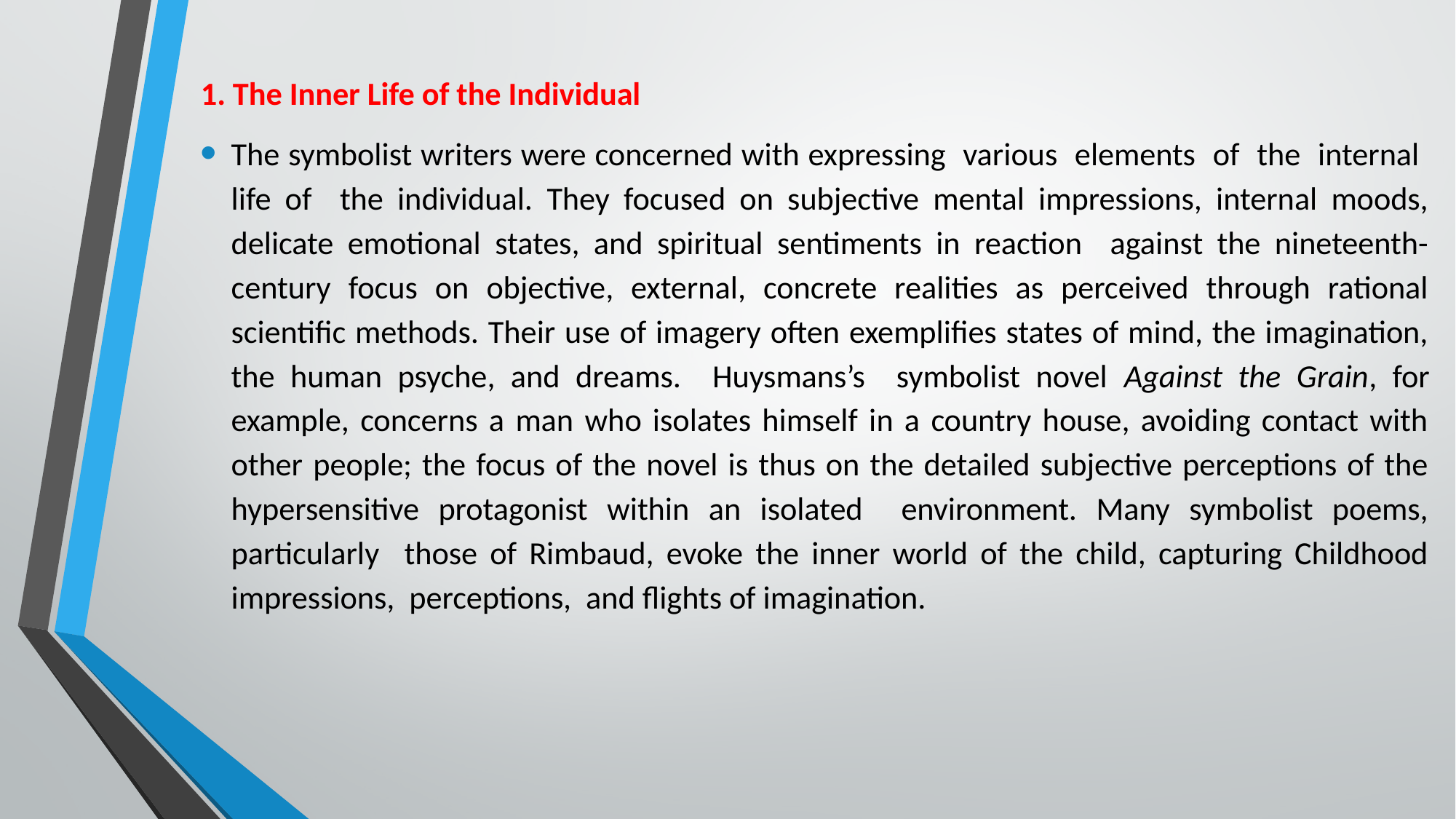

1. The Inner Life of the Individual
The symbolist writers were concerned with expressing  various  elements  of  the  internal  life of  the individual. They focused on subjective mental impressions, internal moods, delicate emotional states, and spiritual sentiments in reaction  against the nineteenth-century focus on objective, external, concrete realities as perceived through rational scientific methods. Their use of imagery often exemplifies states of mind, the imagination, the human psyche, and dreams.  Huysmans’s  symbolist novel Against the Grain, for example, concerns a man who isolates himself in a country house, avoiding contact with other people; the focus of the novel is thus on the detailed subjective perceptions of the hypersensitive protagonist within an isolated  environment. Many symbolist poems, particularly  those of Rimbaud, evoke the inner world of the child, capturing Childhood impressions,  perceptions,  and flights of imagination.